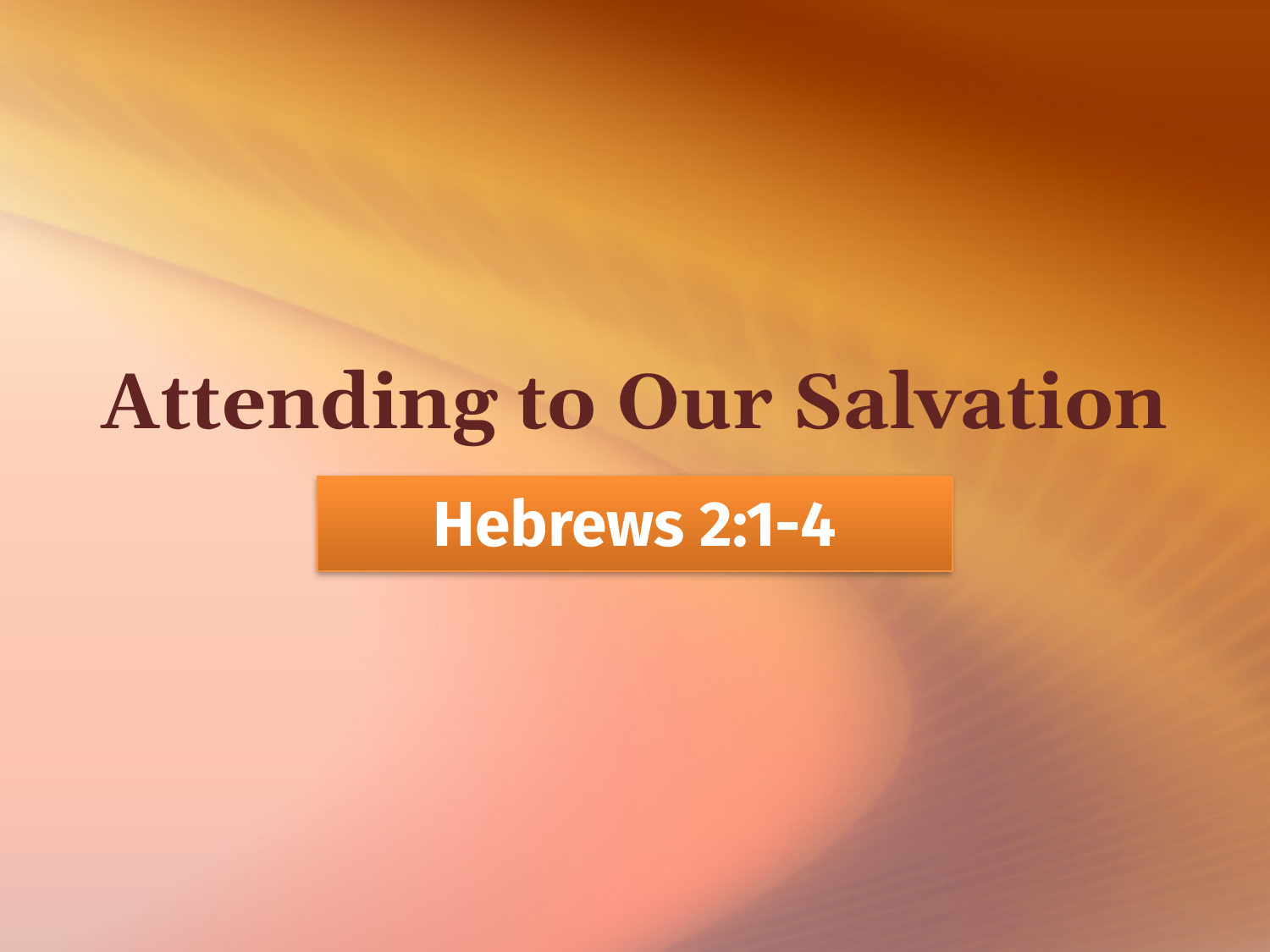

# Attending to Our Salvation
Hebrews 2:1-4